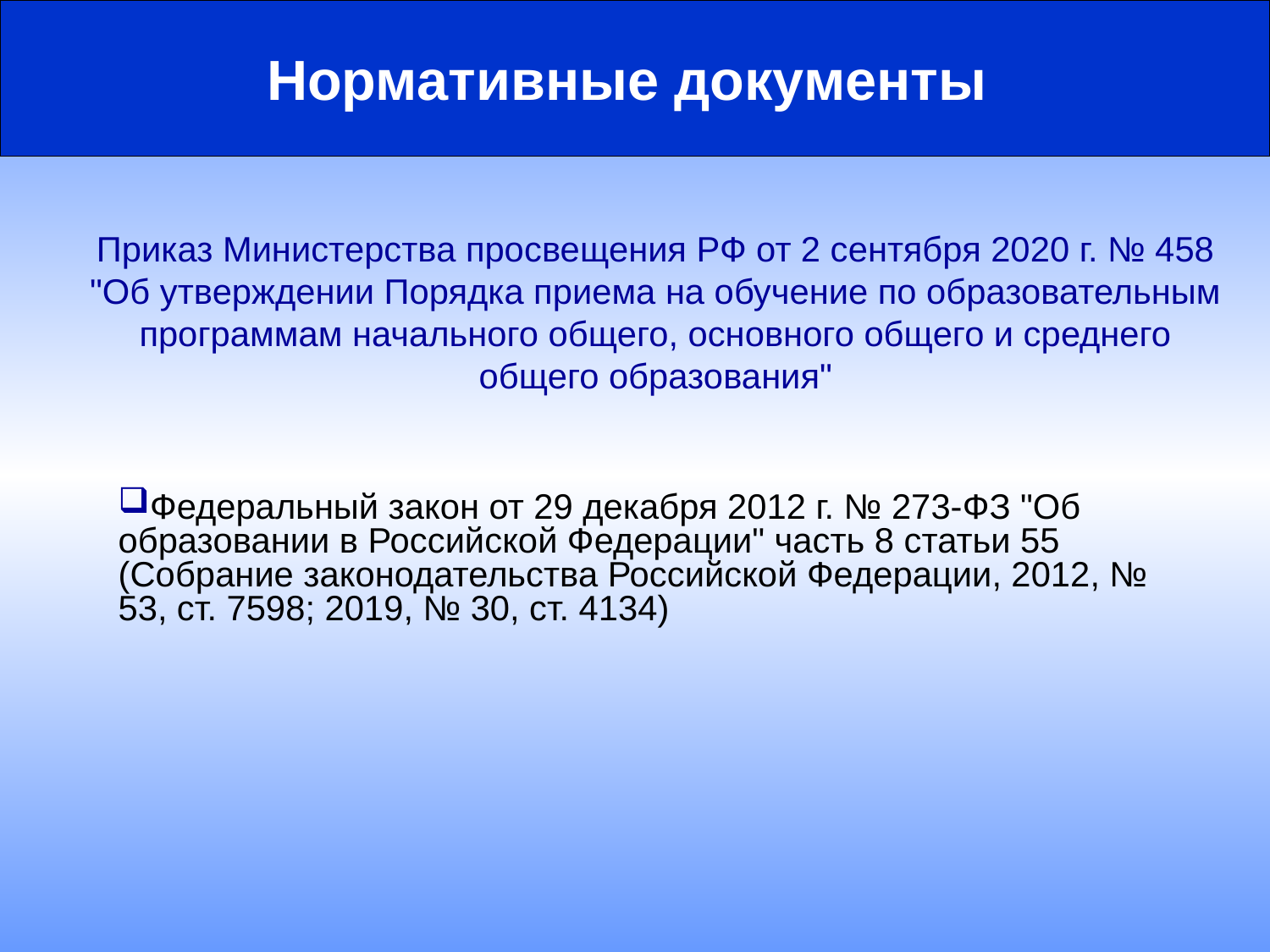

Нормативные документы

Приказ Министерства просвещения РФ от 2 сентября 2020 г. № 458 "Об утверждении Порядка приема на обучение по образовательным программам начального общего, основного общего и среднего общего образования"
Федеральный закон от 29 декабря 2012 г. № 273-ФЗ "Об образовании в Российской Федерации" часть 8 статьи 55 (Собрание законодательства Российской Федерации, 2012, № 53, ст. 7598; 2019, № 30, ст. 4134)